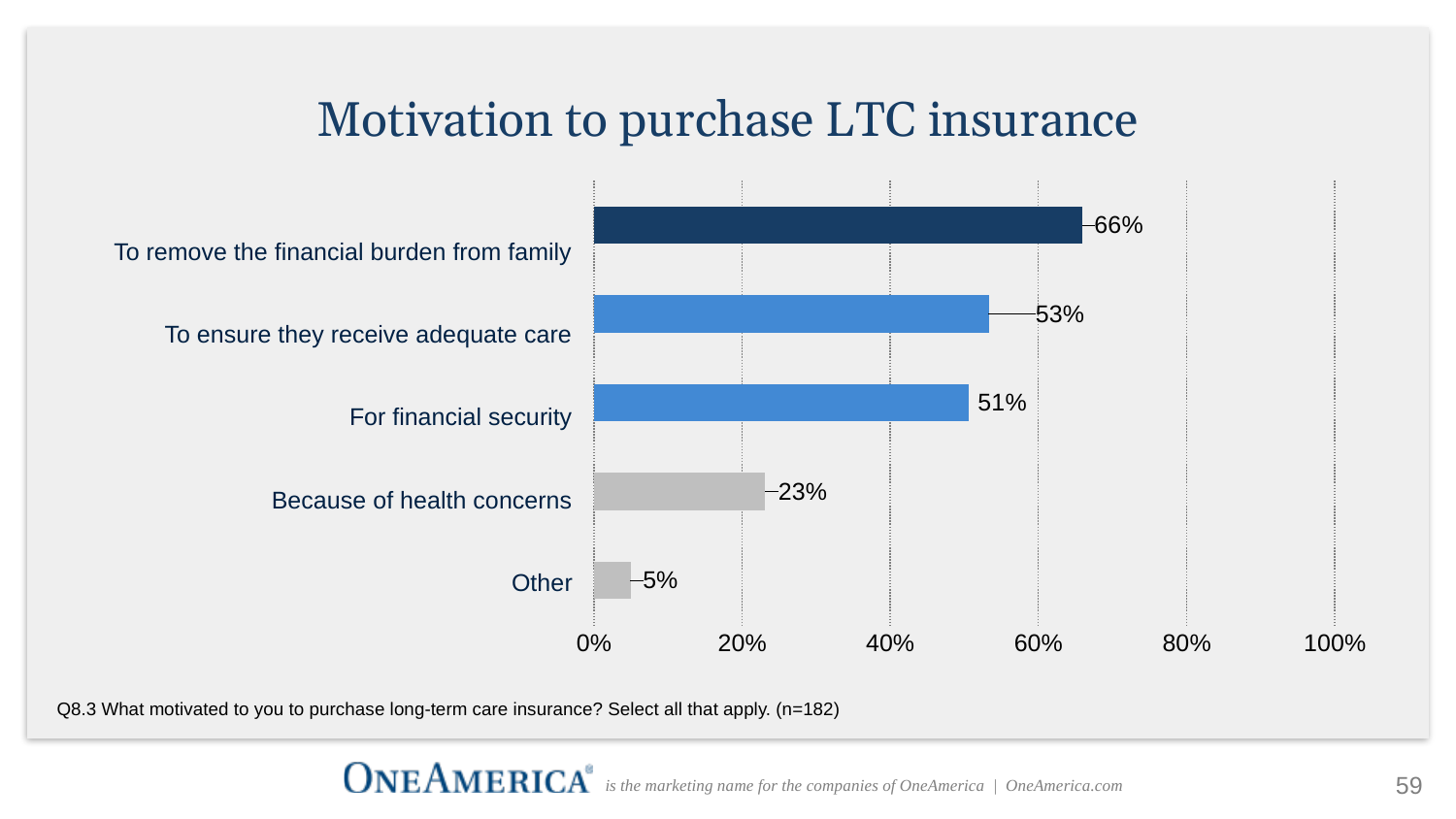

# Motivation to purchase LTC insurance

### Chart

| Category |  |
|---|---|
| Other | 0.04945054945054945 |
| Because of health concerns | 0.23076923076923078 |
| For financial security | 0.5054945054945055 |
| To ensure I will receive adequate care | 0.532967032967033 |
| To remove the financial burden from family | 0.6593406593406593 |
To remove the financial burden from family
To ensure they receive adequate care
For financial security
Because of health concerns
Other
Q8.3 What motivated to you to purchase long-term care insurance? Select all that apply. (n=182)